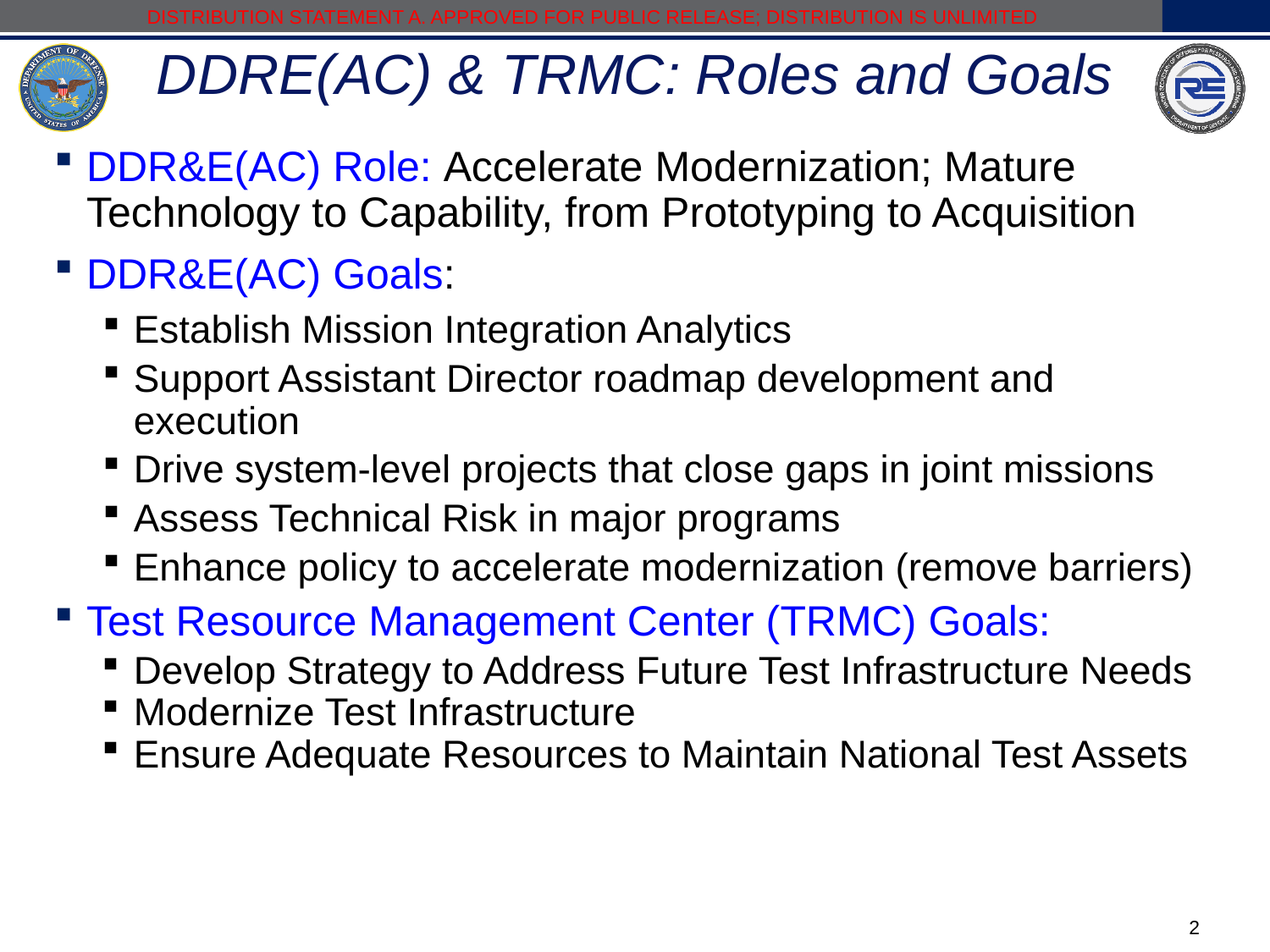

# DDRE(AC) & TRMC: Roles and Goals
DDR&E(AC) Role: Accelerate Modernization; Mature Technology to Capability, from Prototyping to Acquisition
DDR&E(AC) Goals:
Establish Mission Integration Analytics
Support Assistant Director roadmap development and execution
Drive system-level projects that close gaps in joint missions
Assess Technical Risk in major programs
Enhance policy to accelerate modernization (remove barriers)
Test Resource Management Center (TRMC) Goals:
Develop Strategy to Address Future Test Infrastructure Needs
Modernize Test Infrastructure
Ensure Adequate Resources to Maintain National Test Assets